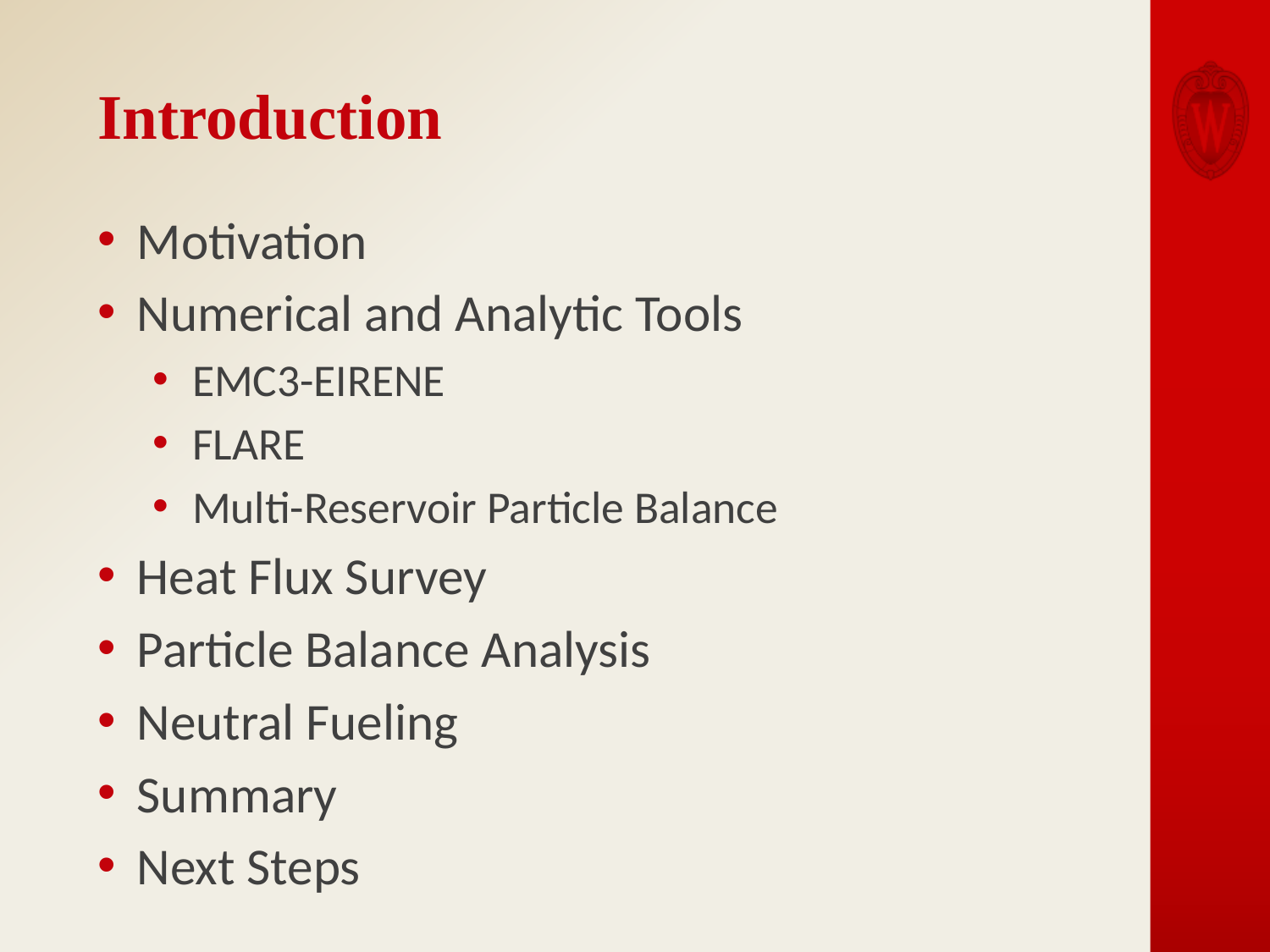

# Introduction
Motivation
Numerical and Analytic Tools
EMC3-EIRENE
FLARE
Multi-Reservoir Particle Balance
Heat Flux Survey
Particle Balance Analysis
Neutral Fueling
Summary
Next Steps